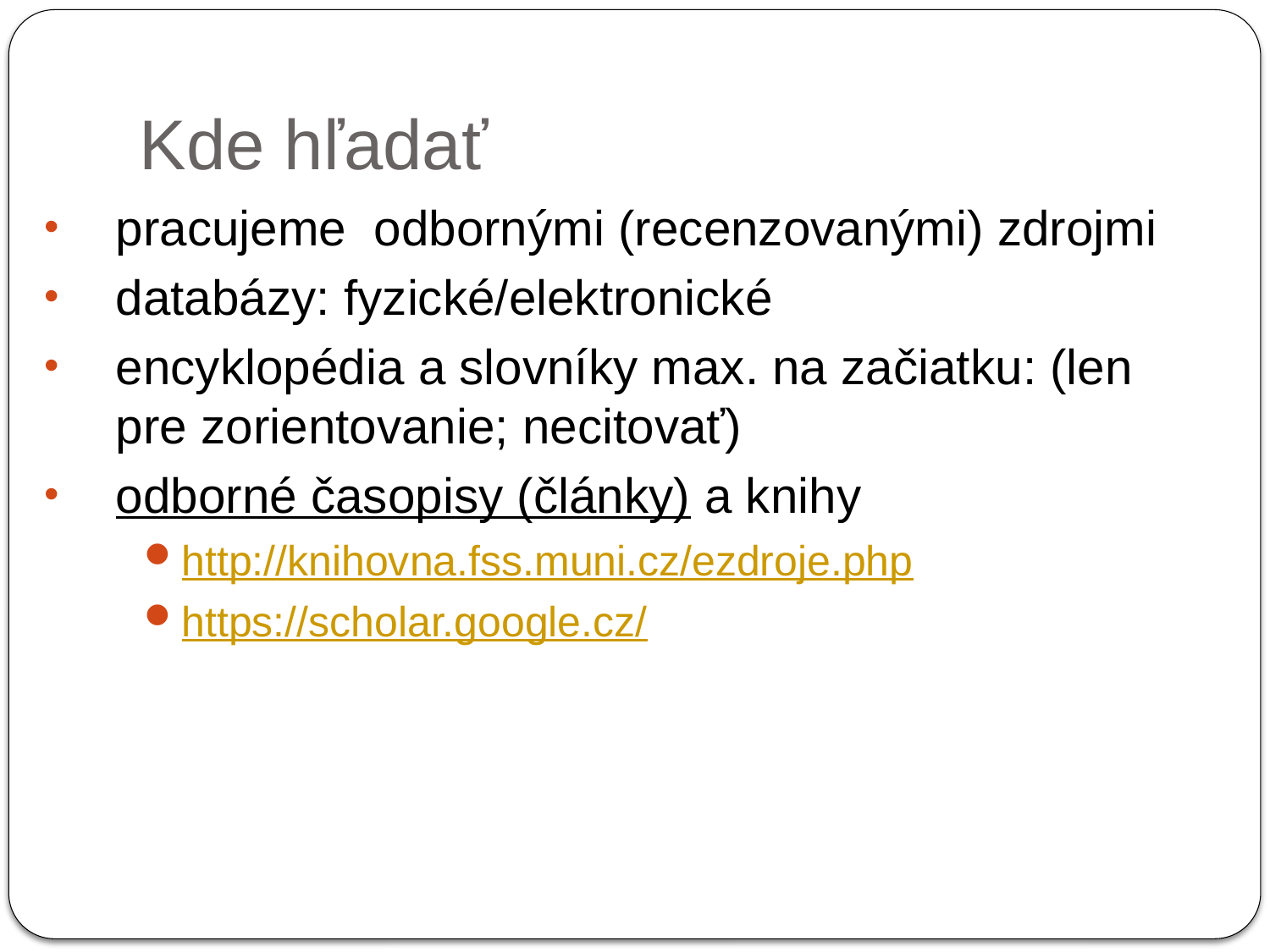

Kde hľadať
pracujeme  odbornými (recenzovanými) zdrojmi
databázy: fyzické/elektronické
encyklopédia a slovníky max. na začiatku: (len pre zorientovanie; necitovať)
odborné časopisy (články) a knihy
http://knihovna.fss.muni.cz/ezdroje.php
https://scholar.google.cz/